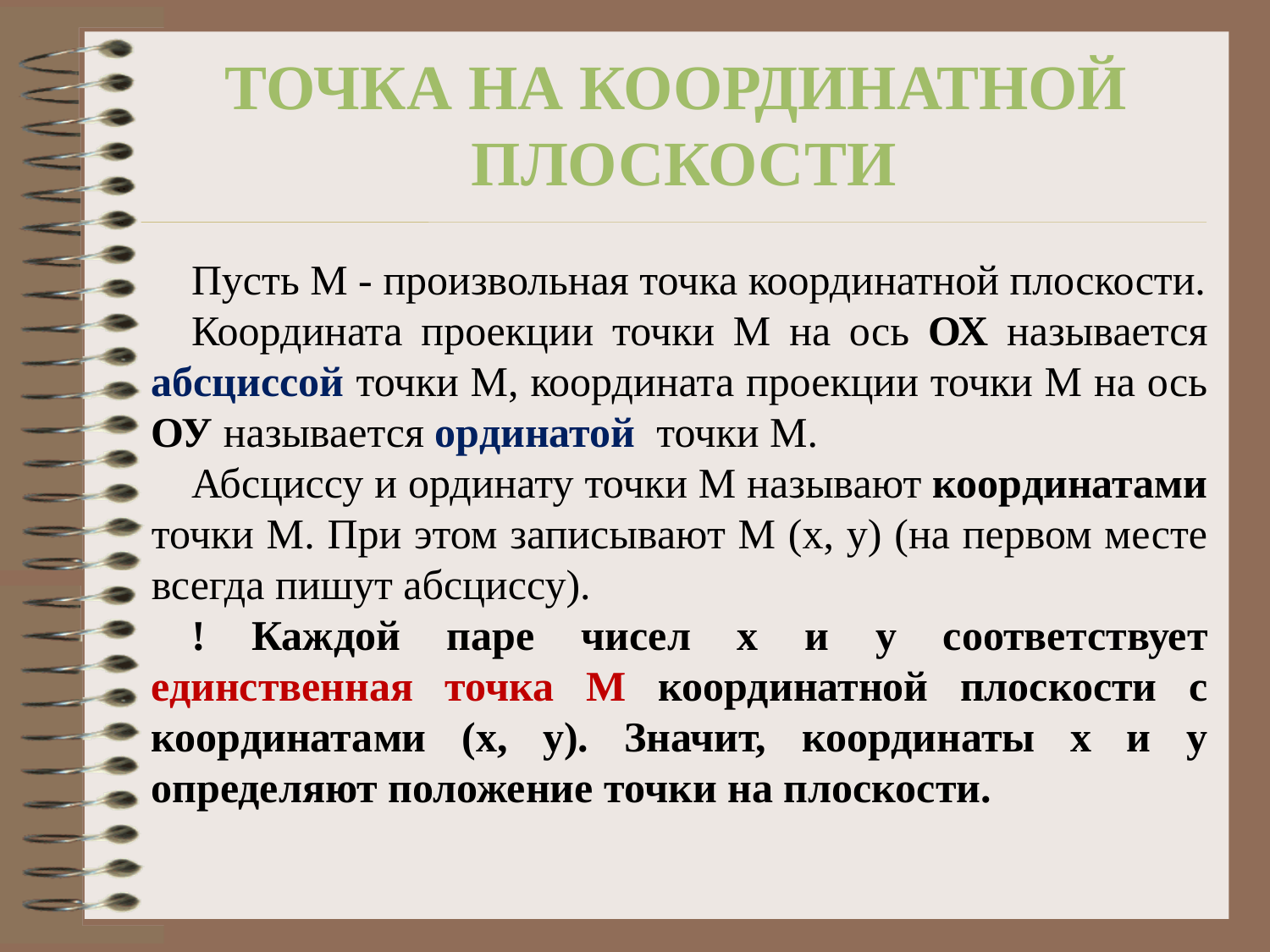

Точка на координатной
плоскости
Пусть М - произвольная точка координатной плоскости.
Координата проекции точки М на ось ОХ называется абсциссой точки М, координата проекции точки М на ось ОУ называется ординатой  точки М.
Абсциссу и ординату точки М называют координатами точки М. При этом записывают М (х, у) (на первом месте всегда пишут абсциссу).
! Каждой паре чисел х и у соответствует единственная точка М координатной плоскости с координатами (х, у). Значит, координаты х и у определяют положение точки на плоскости.